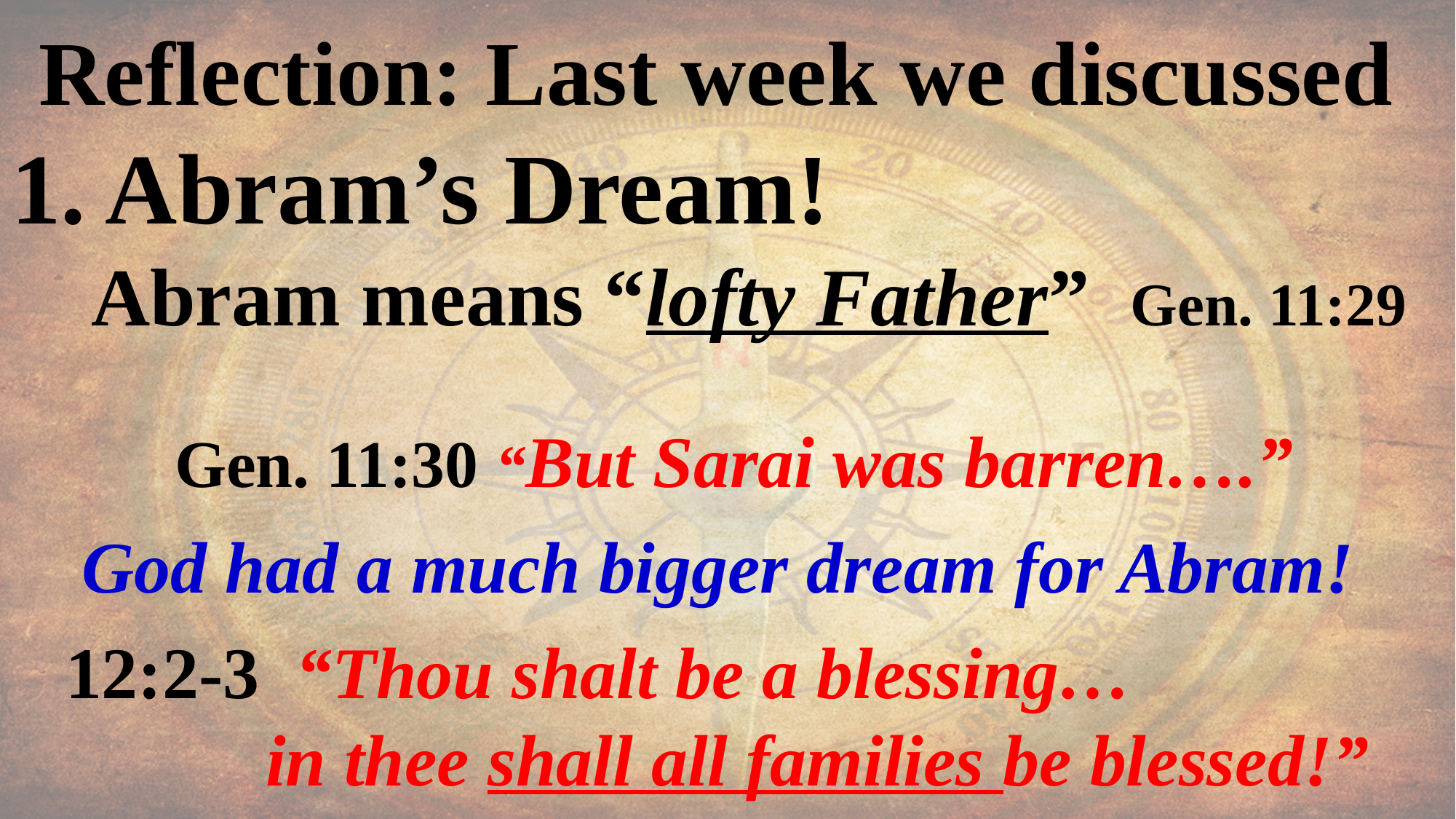

Reflection: Last week we discussed
1. Abram’s Dream!
      Abram means “lofty Father”  Gen. 11:29
            Gen. 11:30 “But Sarai was barren….”
    God had a much bigger dream for Abram!
   12:2-3  “Thou shalt be a blessing…
              in thee shall all families be blessed!”